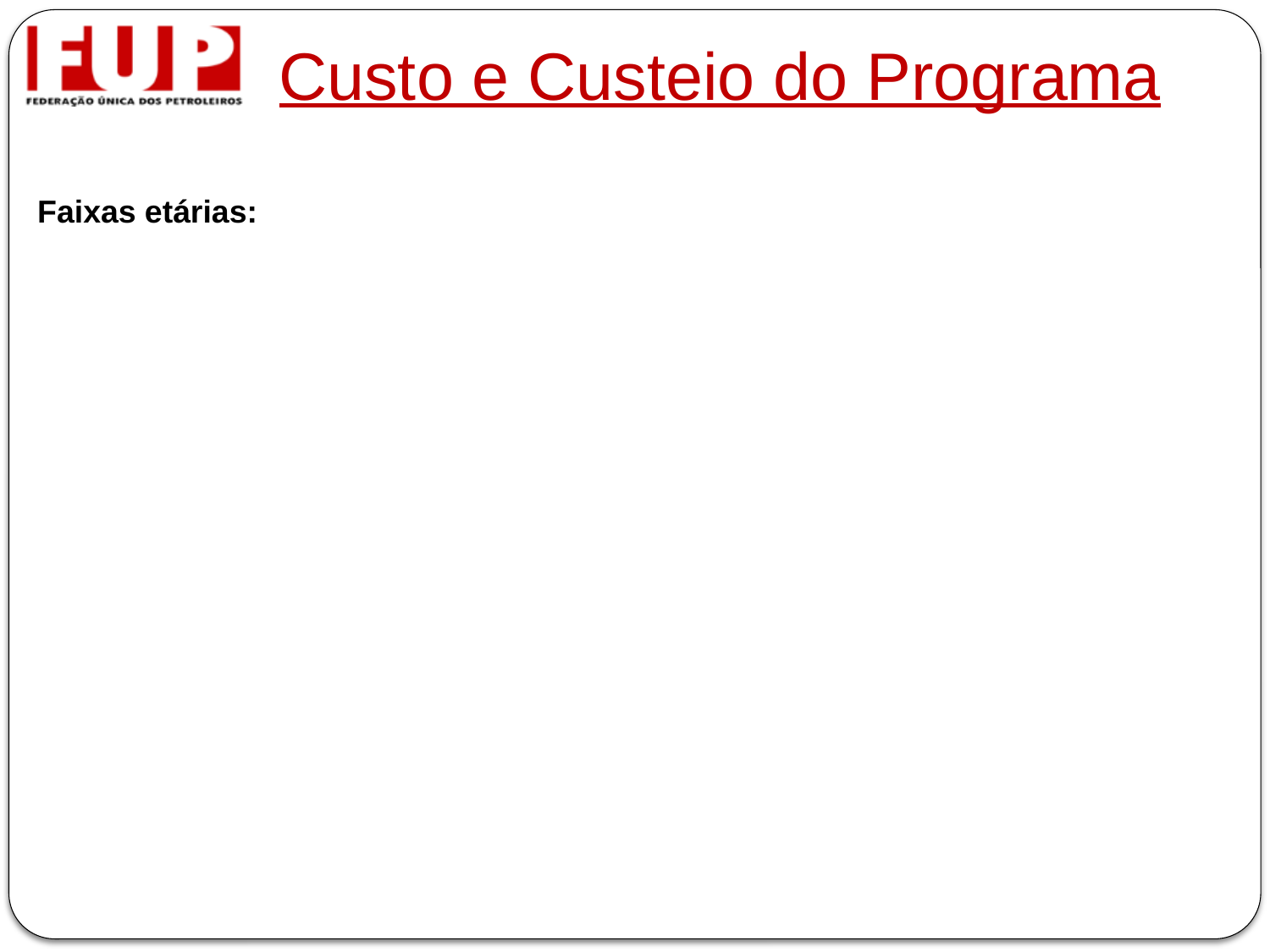

# Custo e Custeio do Programa
Faixas etárias: